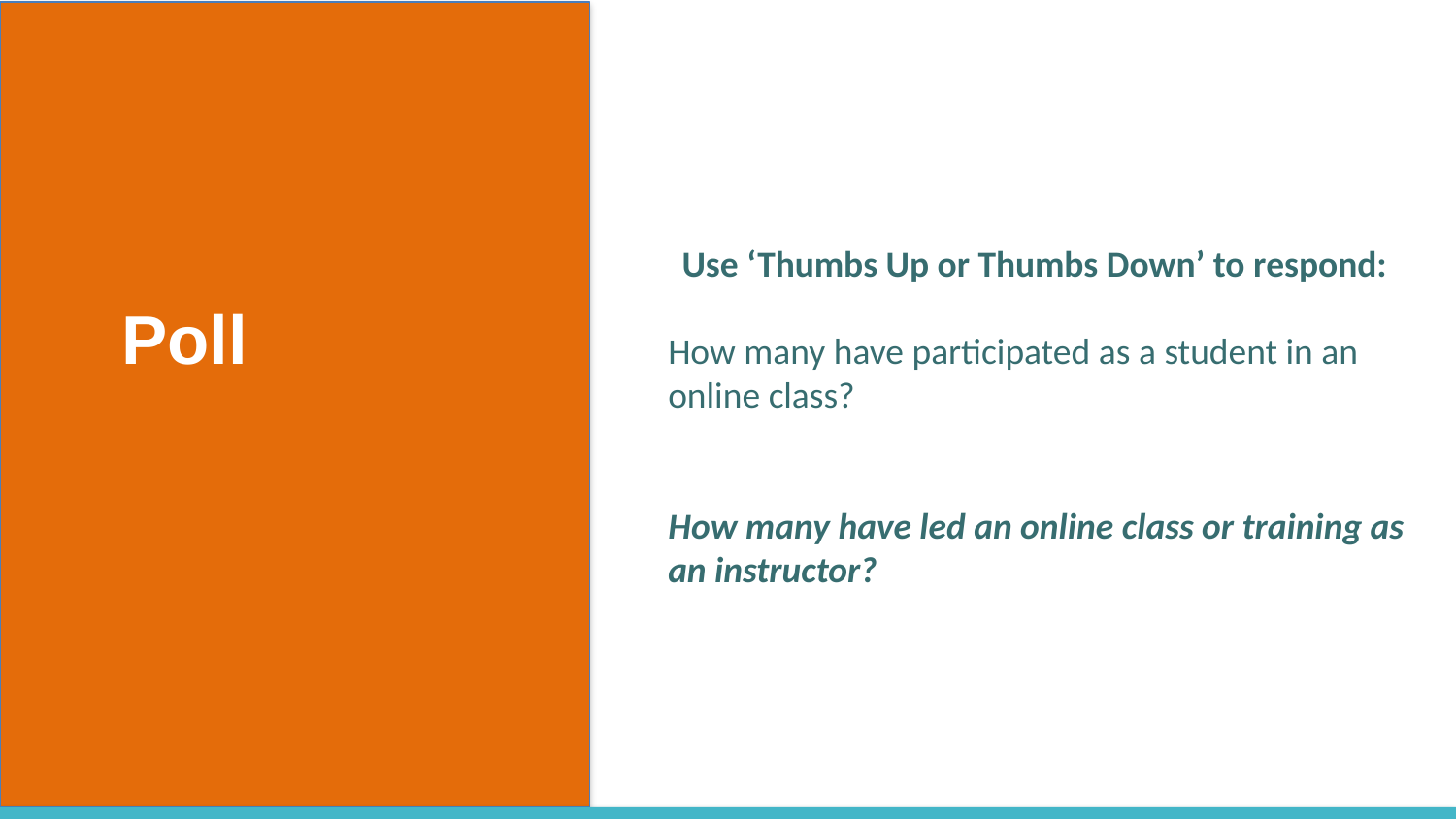

Use ‘Thumbs Up or Thumbs Down’ to respond:

How many have participated as a student in an online class?

How many have led an online class or training as an instructor?
Poll